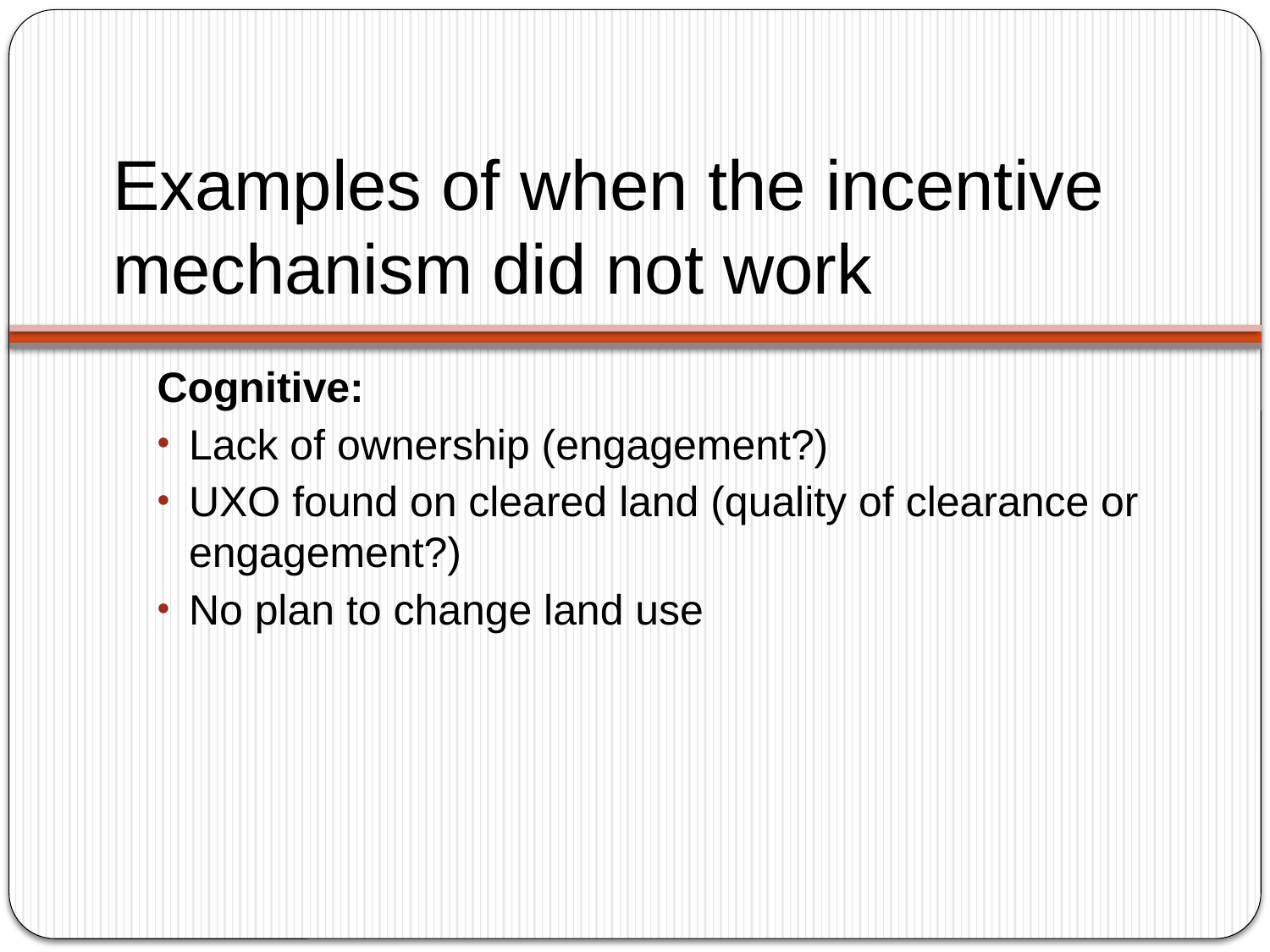

# Examples of when the incentive mechanism did not work
Cognitive:
Lack of ownership (engagement?)
UXO found on cleared land (quality of clearance or engagement?)
No plan to change land use